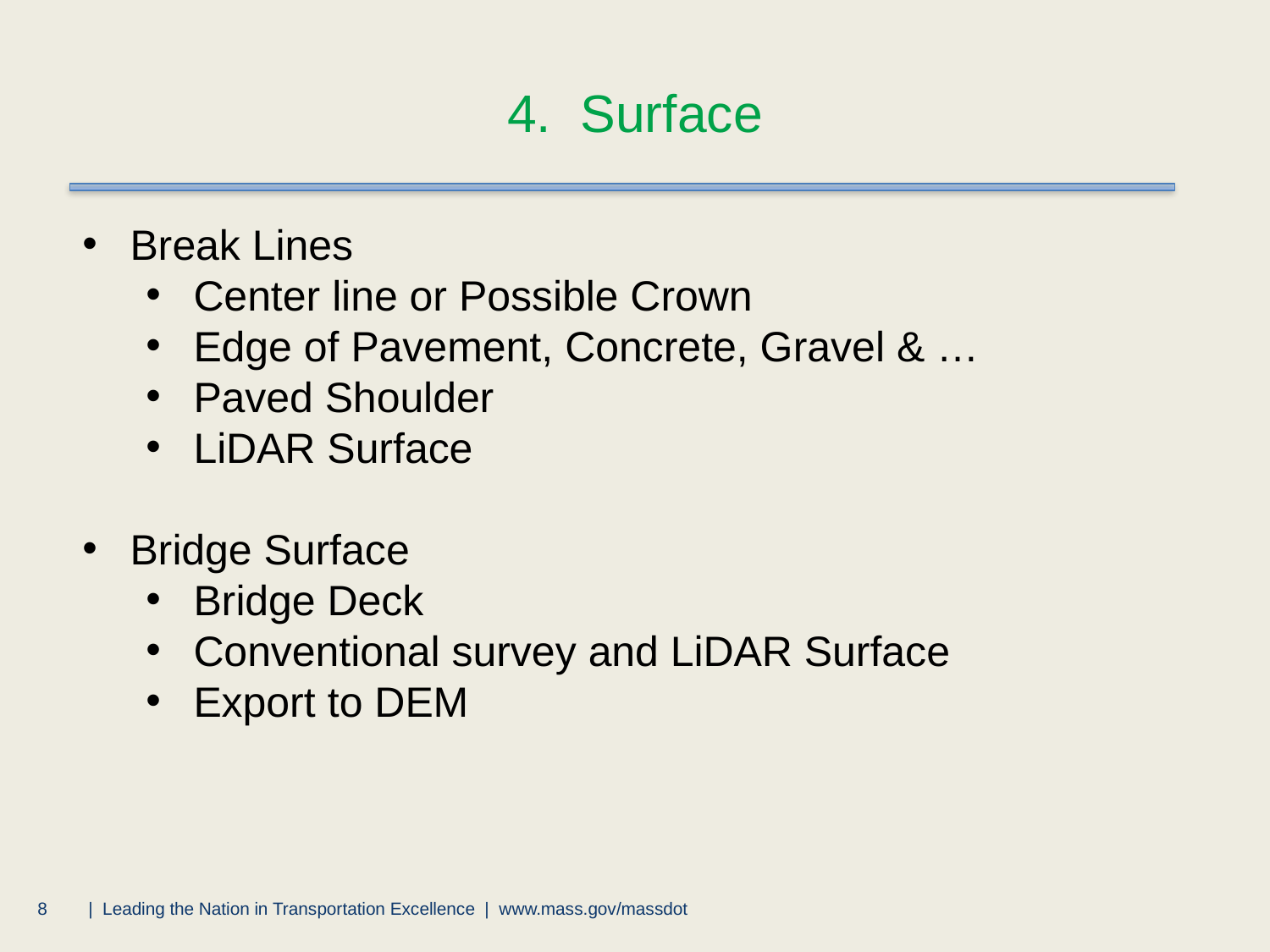

# 4.  Surface

Break Lines
Center line or Possible Crown
Edge of Pavement, Concrete, Gravel & …
Paved Shoulder
LiDAR Surface

Bridge Surface
Bridge Deck
Conventional survey and LiDAR Surface
Export to DEM

8
|  Leading the Nation in Transportation Excellence  |  www.mass.gov/massdot